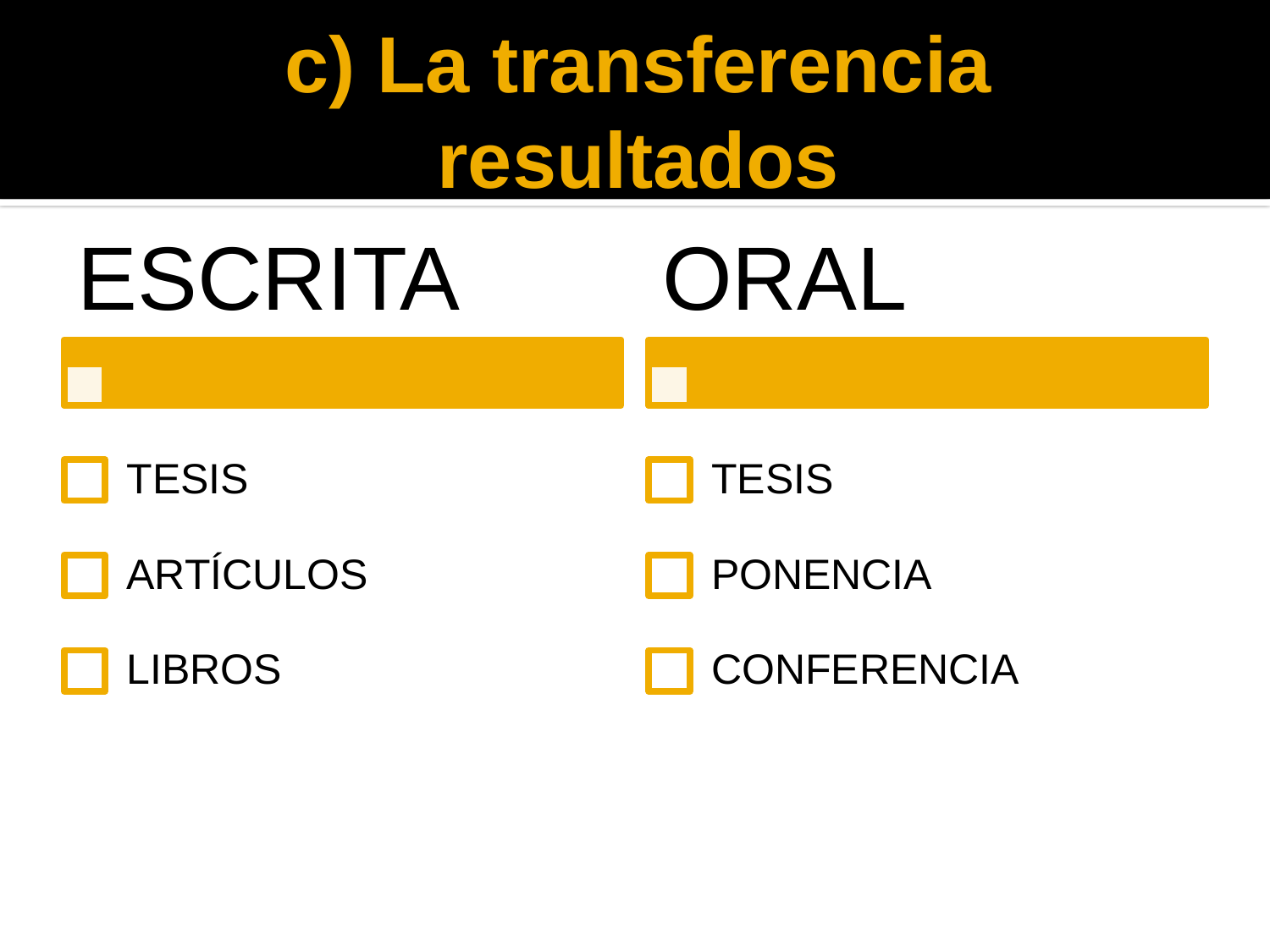

# c) La transferencia resultados
ESCRITA
TESIS
ARTÍCULOS
LIBROS
ORAL
TESIS
PONENCIA
CONFERENCIA